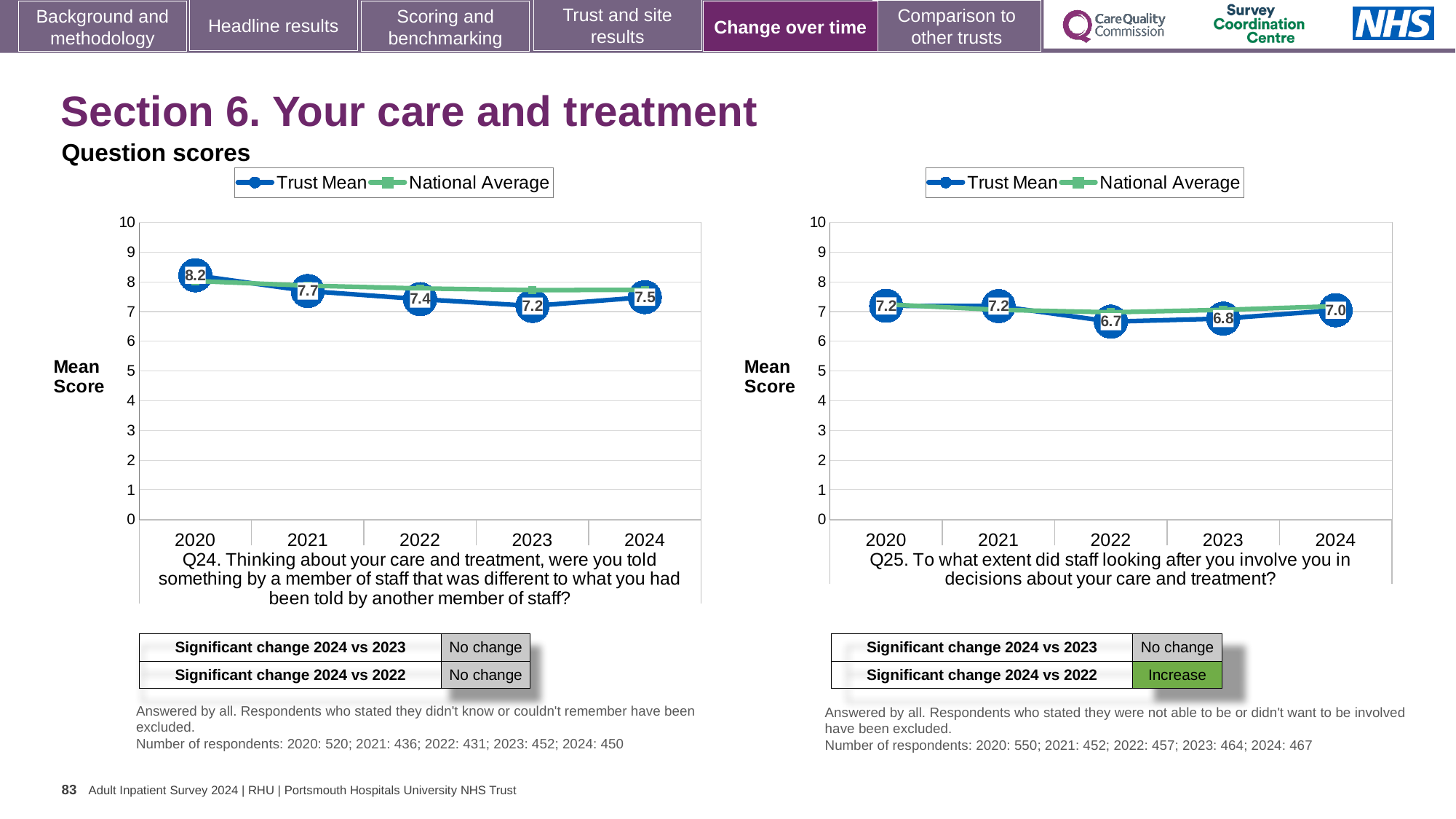

# Section 6. Your care and treatment
Question scores

### Chart

| Category | Trust Mean | National Average |
|---|---|---|
| 2020 | 8.22162589400592 | 8.03054772289512 |
| 2021 | 7.693638284675857 | 7.87437764327684 |
| 2022 | 7.419033865786364 | 7.780435640365725 |
| 2023 | 7.190822171113396 | 7.724925785579392 |
| 2024 | 7.48659164447059 | 7.730004280124795 |

### Chart

| Category | Trust Mean | National Average |
|---|---|---|
| 2020 | 7.195695690335016 | 7.244243781562832 |
| 2021 | 7.186101965771924 | 7.059332723271941 |
| 2022 | 6.662118130857335 | 6.977582583845865 |
| 2023 | 6.765700362795484 | 7.059378822198569 |
| 2024 | 7.046425383104242 | 7.18315778211899 |
| Significant change 2024 vs 2023 | No change |
| --- | --- |
| Significant change 2024 vs 2022 | No change |
| Significant change 2024 vs 2023 | No change |
| --- | --- |
| Significant change 2024 vs 2022 | Increase |
Answered by all. Respondents who stated they didn't know or couldn't remember have been excluded.
Number of respondents: 2020: 520; 2021: 436; 2022: 431; 2023: 452; 2024: 450
Answered by all. Respondents who stated they were not able to be or didn't want to be involved have been excluded.
Number of respondents: 2020: 550; 2021: 452; 2022: 457; 2023: 464; 2024: 467

83